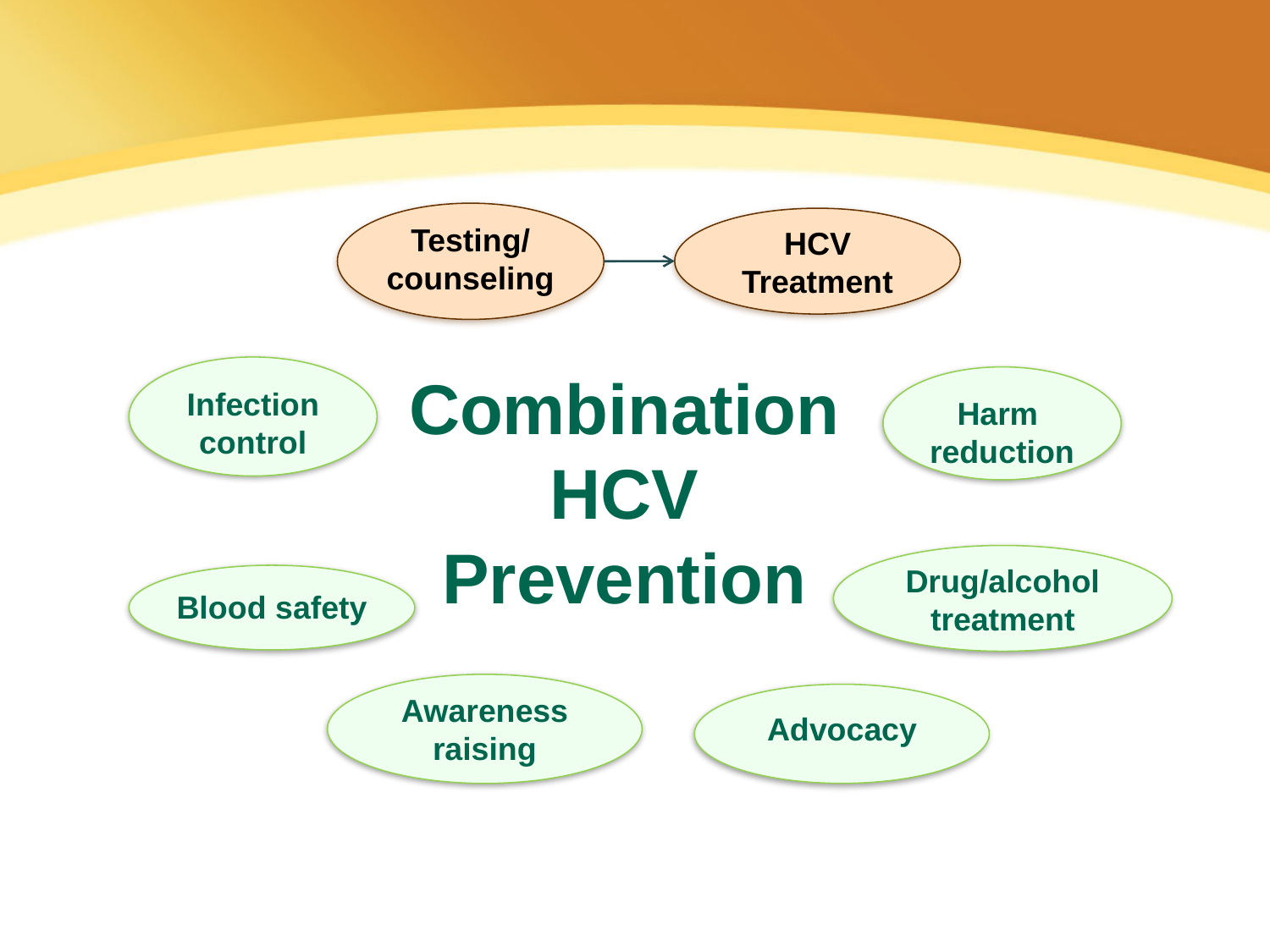

Testing/
counseling
HCV Treatment
Infection control
Combination
HCV
Prevention
Harm
reduction
Drug/alcohol
treatment
Blood safety
Awareness raising
Advocacy